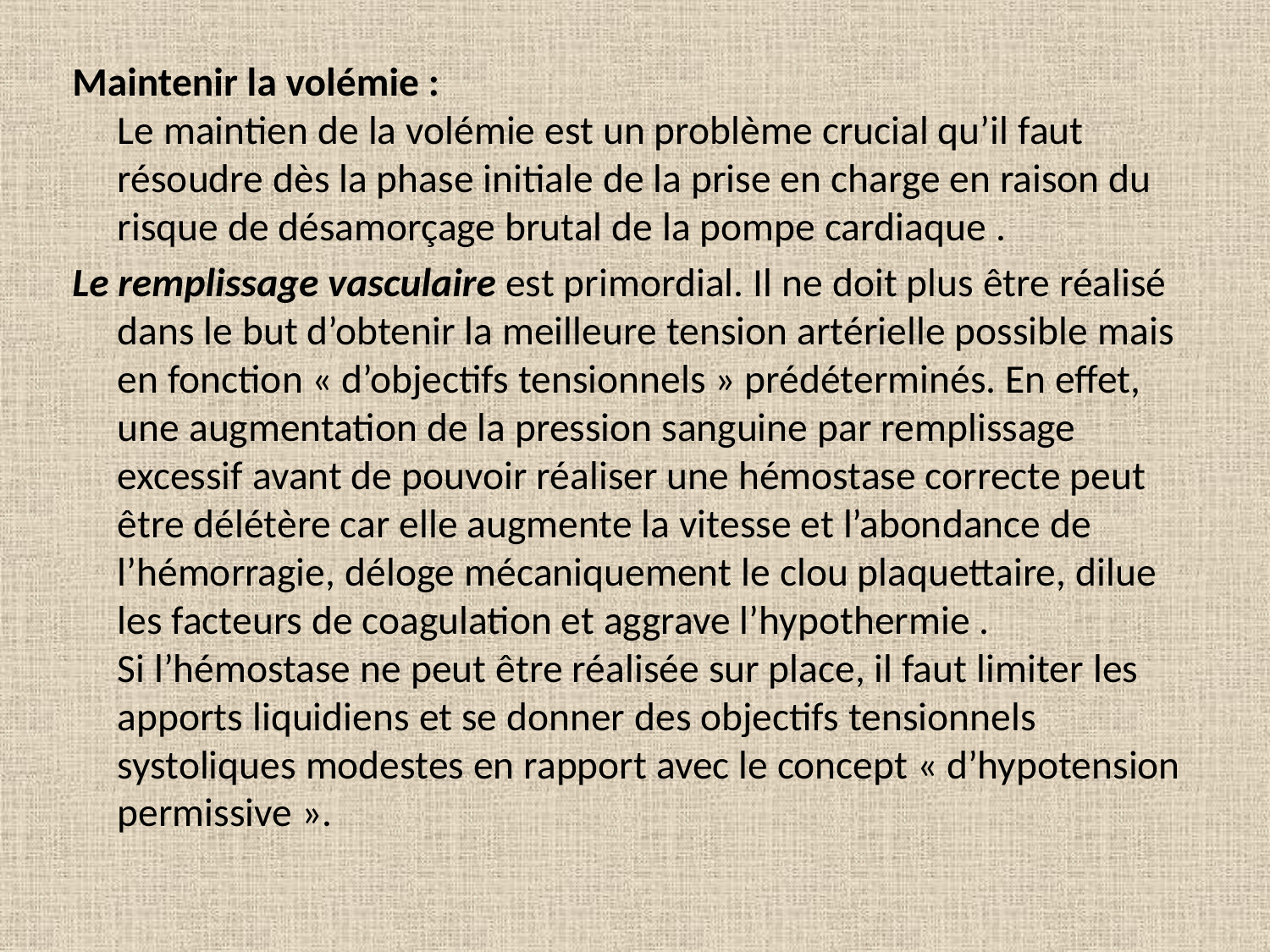

Maintenir la volémie :
Le maintien de la volémie est un problème crucial qu’il faut résoudre dès la phase initiale de la prise en charge en raison du risque de désamorçage brutal de la pompe cardiaque .
Le remplissage vasculaire est primordial. Il ne doit plus être réalisé dans le but d’obtenir la meilleure tension artérielle possible mais en fonction « d’objectifs tensionnels » prédéterminés. En effet, une augmentation de la pression sanguine par remplissage excessif avant de pouvoir réaliser une hémostase correcte peut être délétère car elle augmente la vitesse et l’abondance de l’hémorragie, déloge mécaniquement le clou plaquettaire, dilue les facteurs de coagulation et aggrave l’hypothermie .
Si l’hémostase ne peut être réalisée sur place, il faut limiter les apports liquidiens et se donner des objectifs tensionnels systoliques modestes en rapport avec le concept « d’hypotension permissive ».